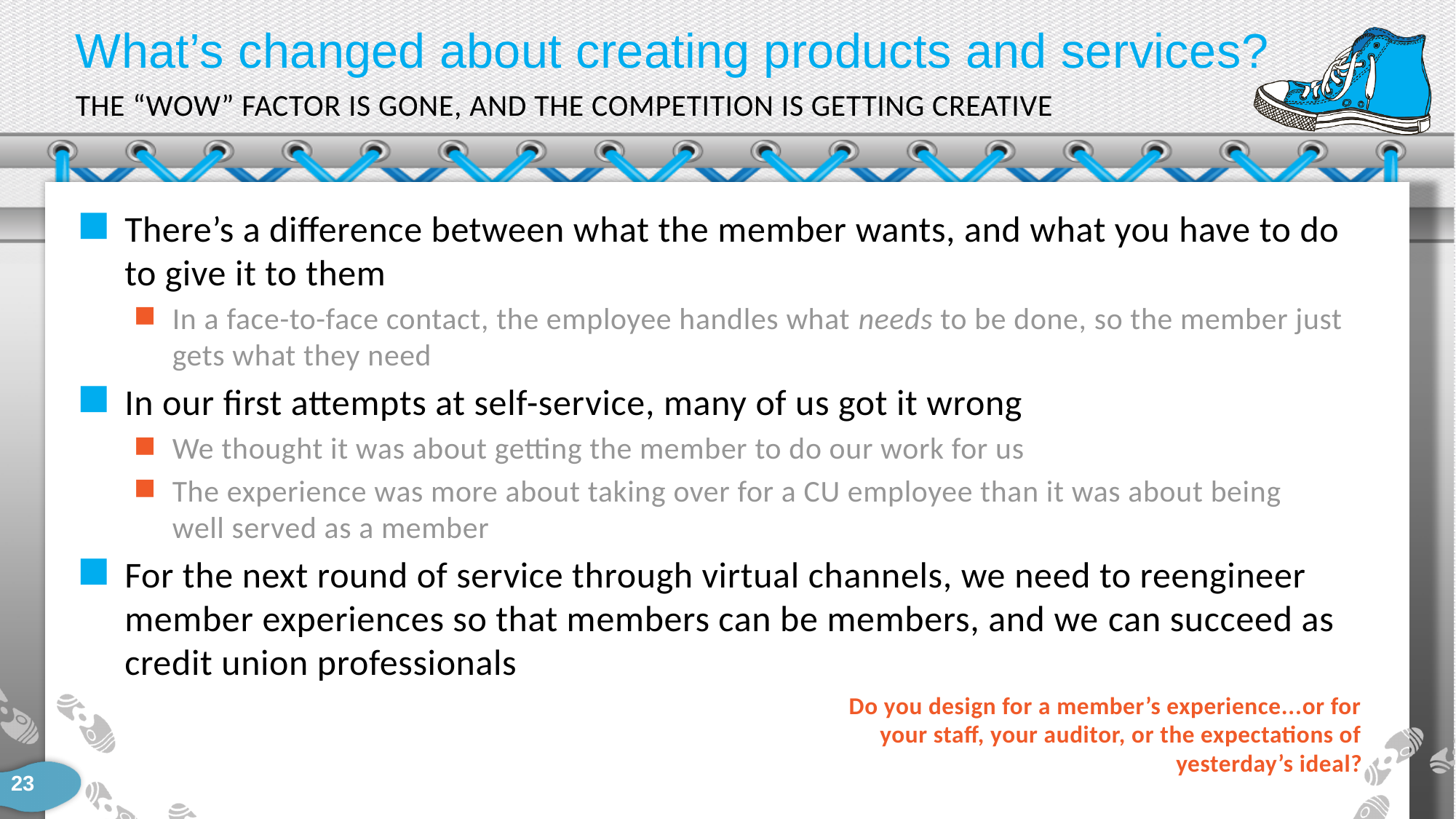

# What’s changed about creating products and services?
The “wow” factor is gone, and the competition is getting creative
There’s a difference between what the member wants, and what you have to do to give it to them
In a face-to-face contact, the employee handles what needs to be done, so the member just gets what they need
In our first attempts at self-service, many of us got it wrong
We thought it was about getting the member to do our work for us
The experience was more about taking over for a CU employee than it was about being
well served as a member
For the next round of service through virtual channels, we need to reengineer member experiences so that members can be members, and we can succeed as credit union professionals
Do you design for a member’s experience...or for your staff, your auditor, or the expectations of yesterday’s ideal?
23